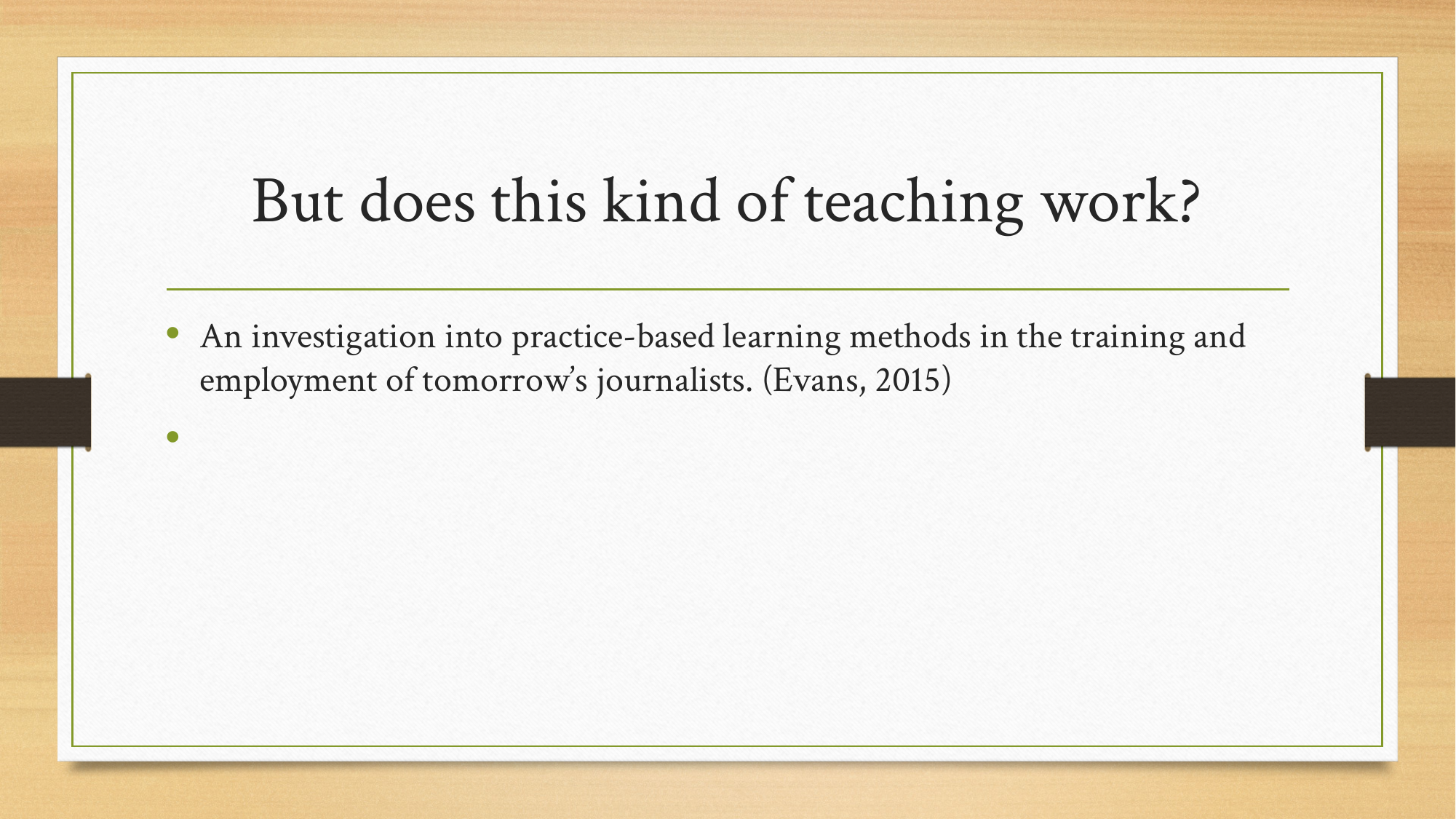

# But does this kind of teaching work?
An investigation into practice-based learning methods in the training and employment of tomorrow’s journalists. (Evans, 2015)